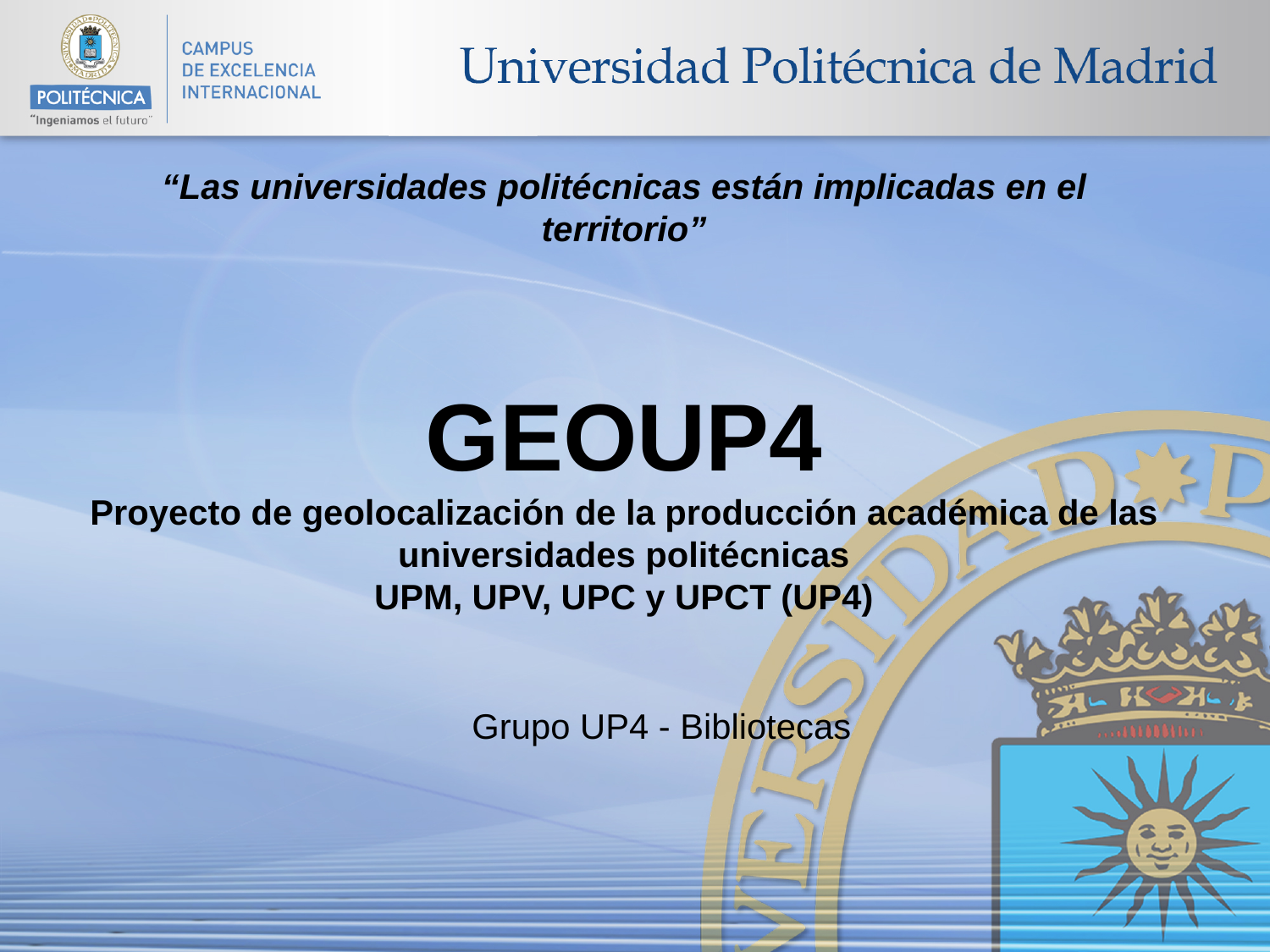

# “Las universidades politécnicas están implicadas en el territorio” GEOUP4 Proyecto de geolocalización de la producción académica de las universidades politécnicas UPM, UPV, UPC y UPCT (UP4)
Grupo UP4 - Bibliotecas